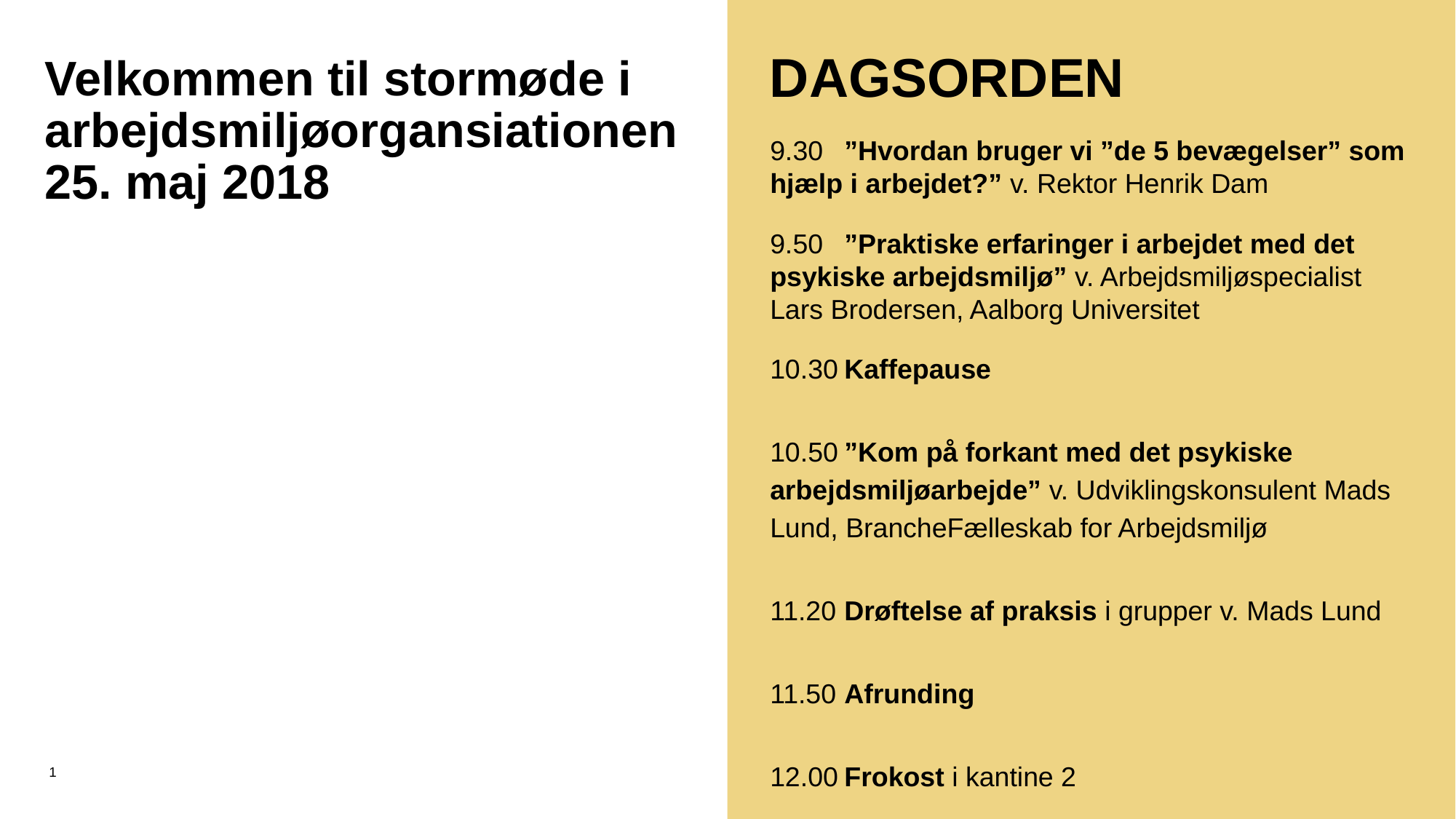

9.30	”Hvordan bruger vi ”de 5 bevægelser” som hjælp i arbejdet?” v. Rektor Henrik Dam
9.50	”Praktiske erfaringer i arbejdet med det psykiske arbejdsmiljø” v. Arbejdsmiljøspecialist Lars Brodersen, Aalborg Universitet
10.30	Kaffepause
10.50	”Kom på forkant med det psykiske arbejdsmiljøarbejde” v. Udviklingskonsulent Mads Lund, BrancheFælleskab for Arbejdsmiljø
11.20	Drøftelse af praksis i grupper v. Mads Lund
11.50	Afrunding
12.00	Frokost i kantine 2

Dagsorden
# Velkommen til stormøde i arbejdsmiljøorgansiationen 25. maj 2018

1
25. maj 2018